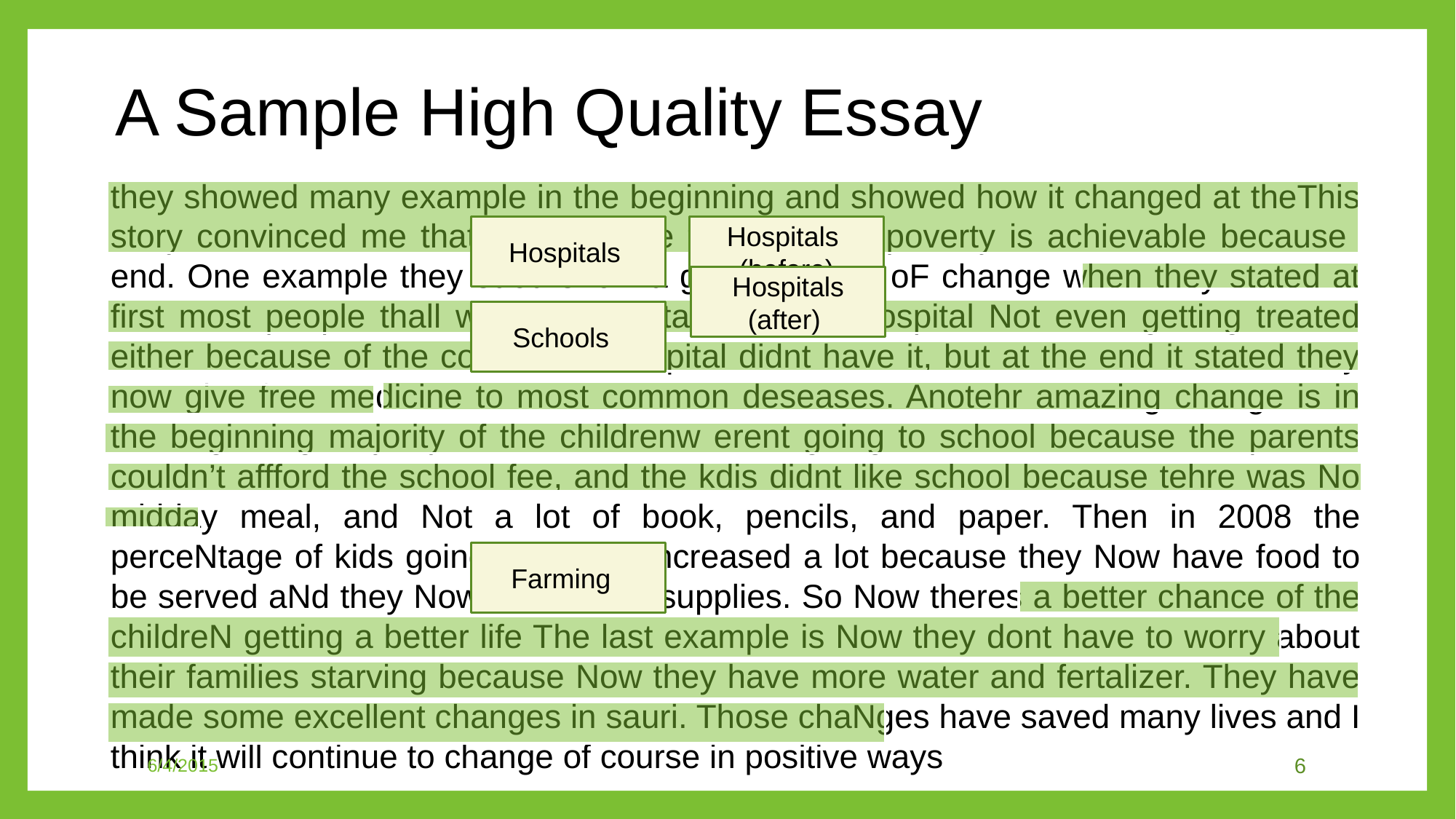

A Sample High Quality Essay
they showed many example in the beginning and showed how it changed at theThis story convinced me that “winning the ﬁght against poverty is achievable because  end. One example they sued show a great amount oF change when they stated at ﬁrst most people thall were ill just stayed in the hospital Not even getting treated either because of the cost or the hospital didnt have it, but at the end it stated they now give free medicine to most common deseases. Anotehr amazing change is in the beginning majority of the childrenw erent going to school because the parents couldn’t affford the school fee, and the kdis didnt like school because tehre was No midday meal, and Not a lot of book, pencils, and paper. Then in 2008 the perceNtage of kids going to school increased a lot because they Now have food to be served aNd they Now have more supplies. So Now theres a better chance of the childreN getting a better life The last example is Now they dont have to worry about their families starving because Now they have more water and fertalizer. They have made some excellent changes in sauri. Those chaNges have saved many lives and I think it will continue to change of course in positive ways

Hospitals  (before)
Hospitals

Hospitals (after)

Schools

Farming

6/4/2015

6